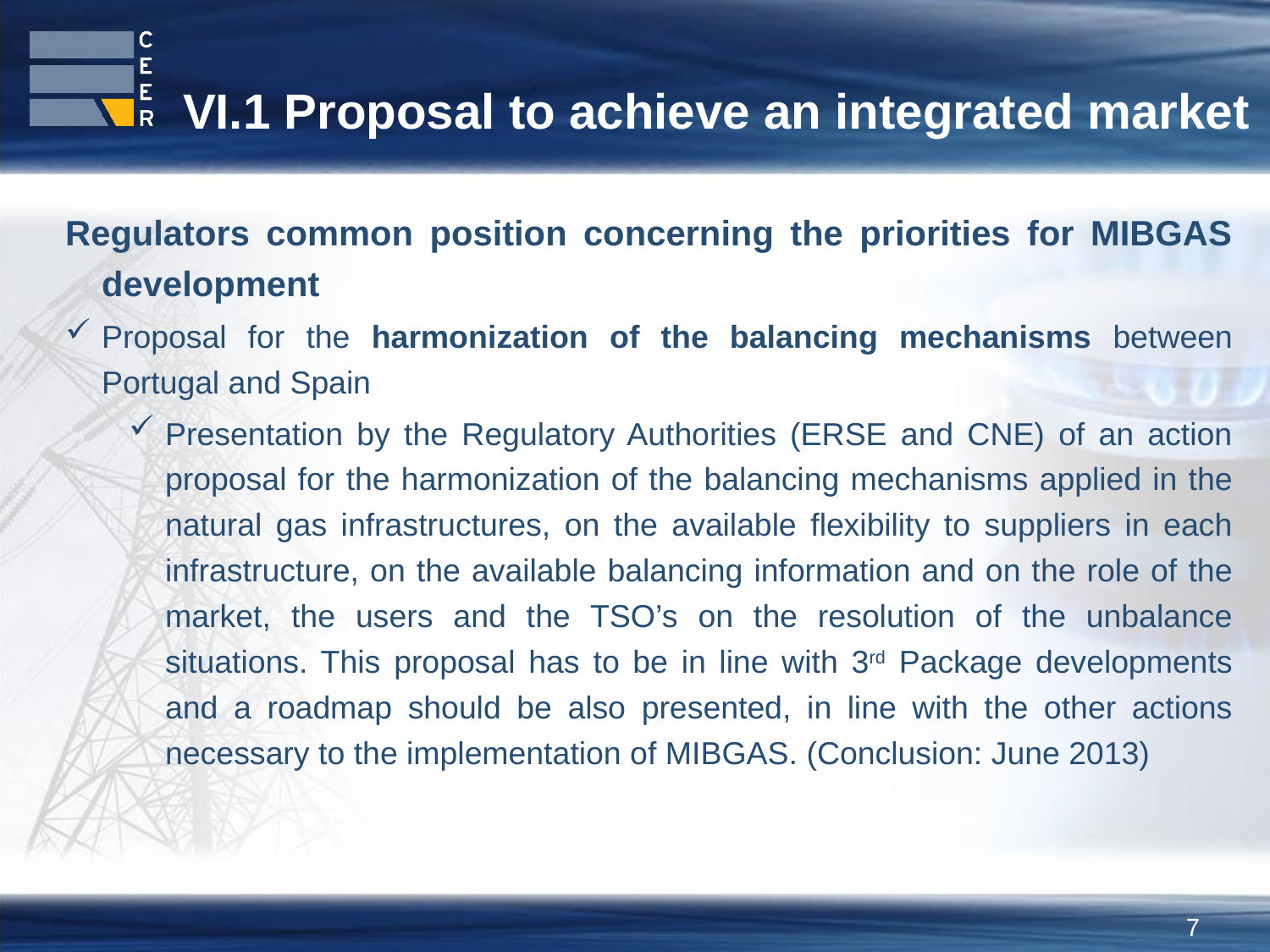

VI.1 Proposal to achieve an integrated market
Regulators common position concerning the priorities for MIBGAS development
Proposal for the harmonization of the balancing mechanisms between Portugal and Spain
Presentation by the Regulatory Authorities (ERSE and CNE) of an action proposal for the harmonization of the balancing mechanisms applied in the natural gas infrastructures, on the available flexibility to suppliers in each infrastructure, on the available balancing information and on the role of the market, the users and the TSO’s on the resolution of the unbalance situations. This proposal has to be in line with 3rd Package developments and a roadmap should be also presented, in line with the other actions necessary to the implementation of MIBGAS. (Conclusion: June 2013)